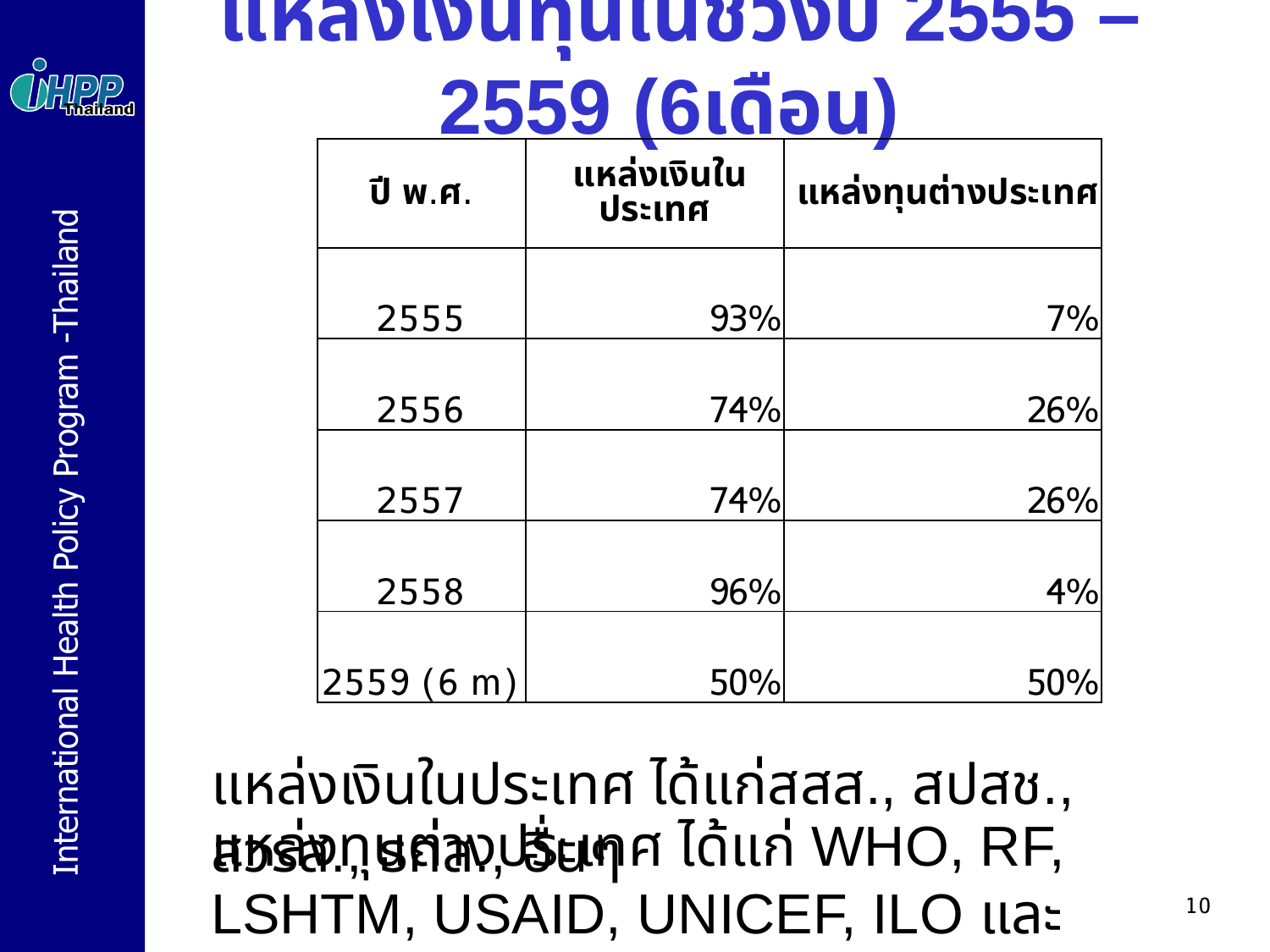

# แหล่งเงินทุนในช่วงปี 2555 – 2559 (6เดือน)
| ปี พ.ศ. | แหล่งเงินในประเทศ | แหล่งทุนต่างประเทศ |
| --- | --- | --- |
| 2555 | 93% | 7% |
| 2556 | 74% | 26% |
| 2557 | 74% | 26% |
| 2558 | 96% | 4% |
| 2559 (6 m) | 50% | 50% |
แหล่งเงินในประเทศ ได้แก่สสส., สปสช., สวรส., ธกส., อื่นๆ
แหล่งทุนต่างประเทศ ได้แก่ WHO, RF, LSHTM, USAID, UNICEF, ILO และ Others
10